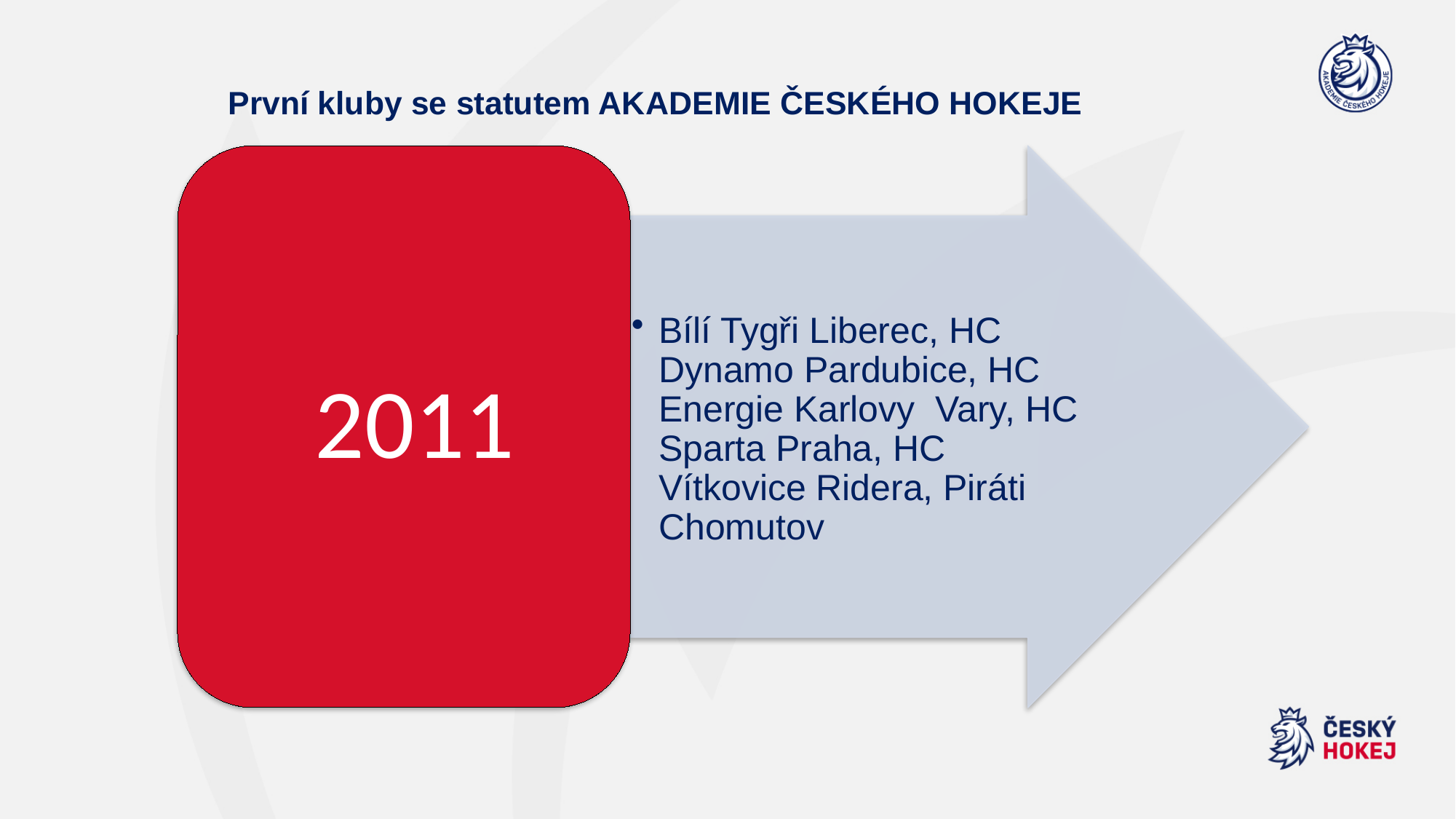

První kluby se statutem AKADEMIE ČESKÉHO HOKEJE

Bílí Tygři Liberec, HC Dynamo Pardubice, HC Energie Karlovy  Vary, HC Sparta Praha, HC Vítkovice Ridera, Piráti Chomutov
2011